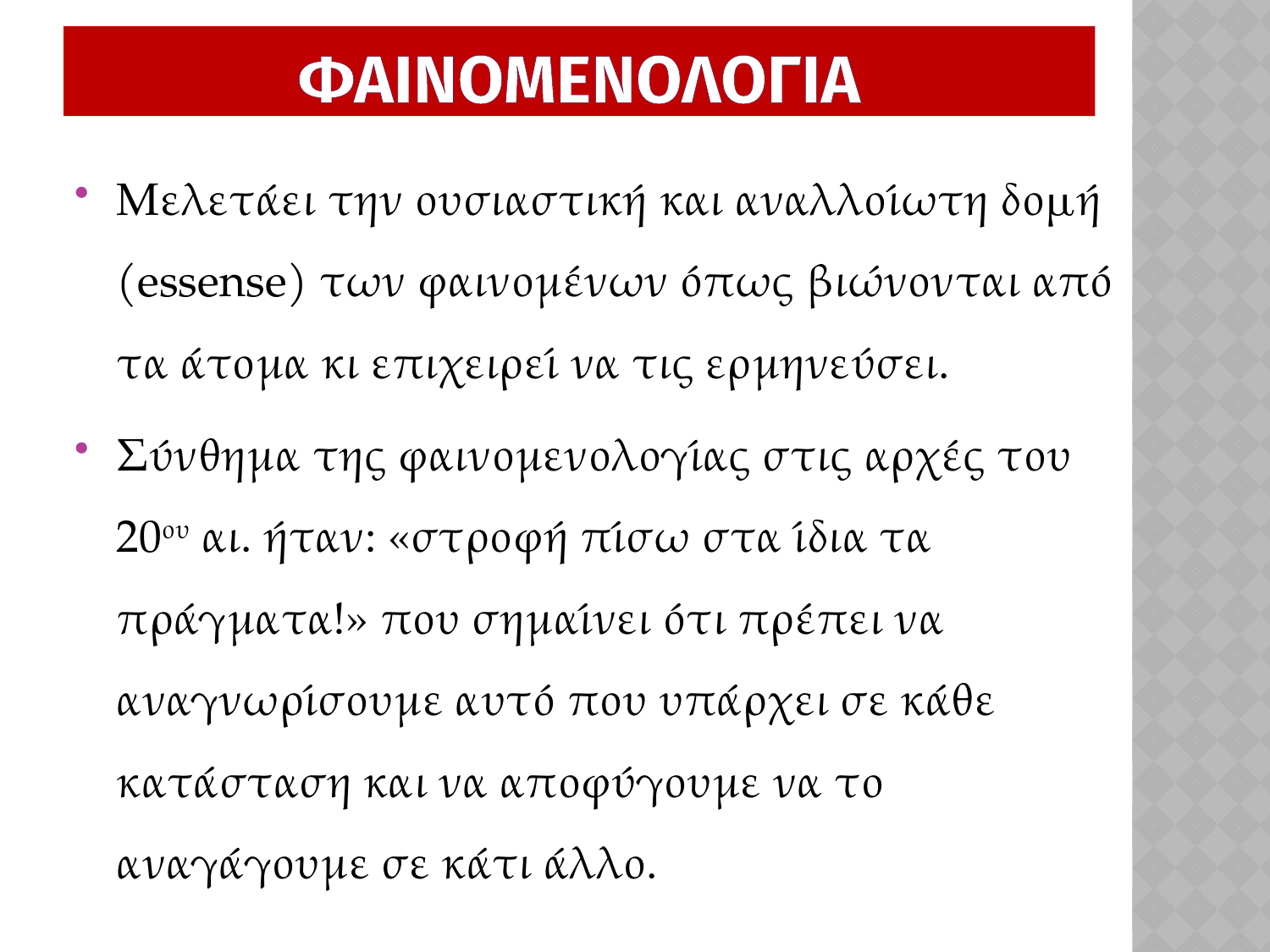

# φαινομενολογια
Μελετάει την ουσιαστική και αναλλοίωτη δοµή (essense) των φαινομένων όπως βιώνονται από τα άτομα κι επιχειρεί να τις ερμηνεύσει.
Σύνθημα της φαινομενολογίας στις αρχές του 20ου αι. ήταν: «στροφή πίσω στα ίδια τα πράγματα!» που σημαίνει ότι πρέπει να αναγνωρίσουμε αυτό που υπάρχει σε κάθε κατάσταση και να αποφύγουμε να το αναγάγουμε σε κάτι άλλο.